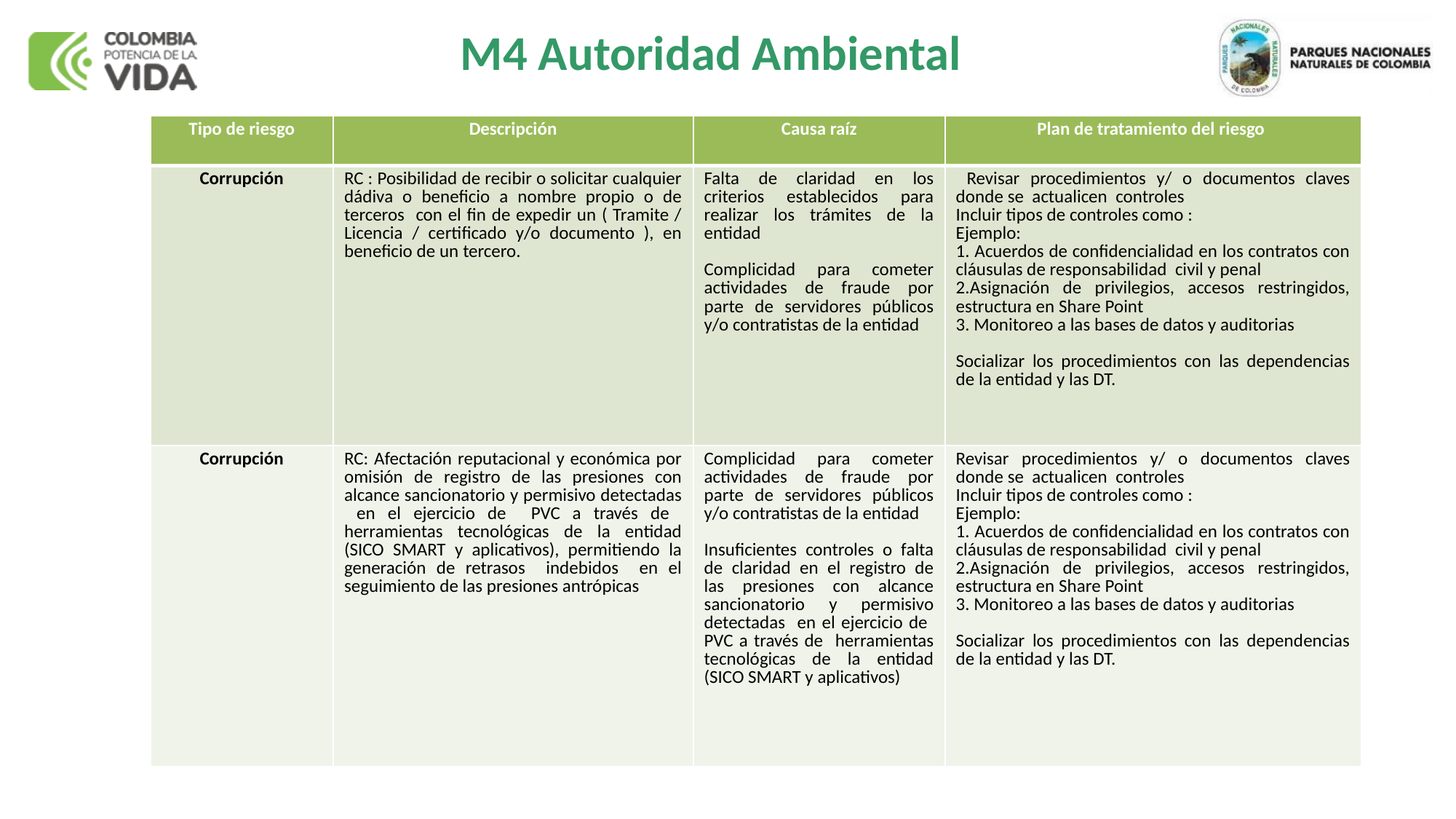

# M4 Autoridad Ambiental
| Tipo de riesgo | Descripción | Causa raíz | Plan de tratamiento del riesgo |
| --- | --- | --- | --- |
| Corrupción | RC : Posibilidad de recibir o solicitar cualquier dádiva o beneficio a nombre propio o de terceros con el fin de expedir un ( Tramite / Licencia / certificado y/o documento ), en beneficio de un tercero. | Falta de claridad en los criterios establecidos para realizar los trámites de la entidad Complicidad para cometer actividades de fraude por parte de servidores públicos y/o contratistas de la entidad | Revisar procedimientos y/ o documentos claves donde se actualicen controles Incluir tipos de controles como : Ejemplo: 1. Acuerdos de confidencialidad en los contratos con cláusulas de responsabilidad civil y penal 2.Asignación de privilegios, accesos restringidos, estructura en Share Point 3. Monitoreo a las bases de datos y auditorias Socializar los procedimientos con las dependencias de la entidad y las DT. |
| Corrupción | RC: Afectación reputacional y económica por omisión de registro de las presiones con alcance sancionatorio y permisivo detectadas en el ejercicio de PVC a través de herramientas tecnológicas de la entidad (SICO SMART y aplicativos), permitiendo la generación de retrasos indebidos en el seguimiento de las presiones antrópicas | Complicidad para cometer actividades de fraude por parte de servidores públicos y/o contratistas de la entidad Insuficientes controles o falta de claridad en el registro de las presiones con alcance sancionatorio y permisivo detectadas en el ejercicio de PVC a través de herramientas tecnológicas de la entidad (SICO SMART y aplicativos) | Revisar procedimientos y/ o documentos claves donde se actualicen controles Incluir tipos de controles como : Ejemplo: 1. Acuerdos de confidencialidad en los contratos con cláusulas de responsabilidad civil y penal 2.Asignación de privilegios, accesos restringidos, estructura en Share Point 3. Monitoreo a las bases de datos y auditorias Socializar los procedimientos con las dependencias de la entidad y las DT. |